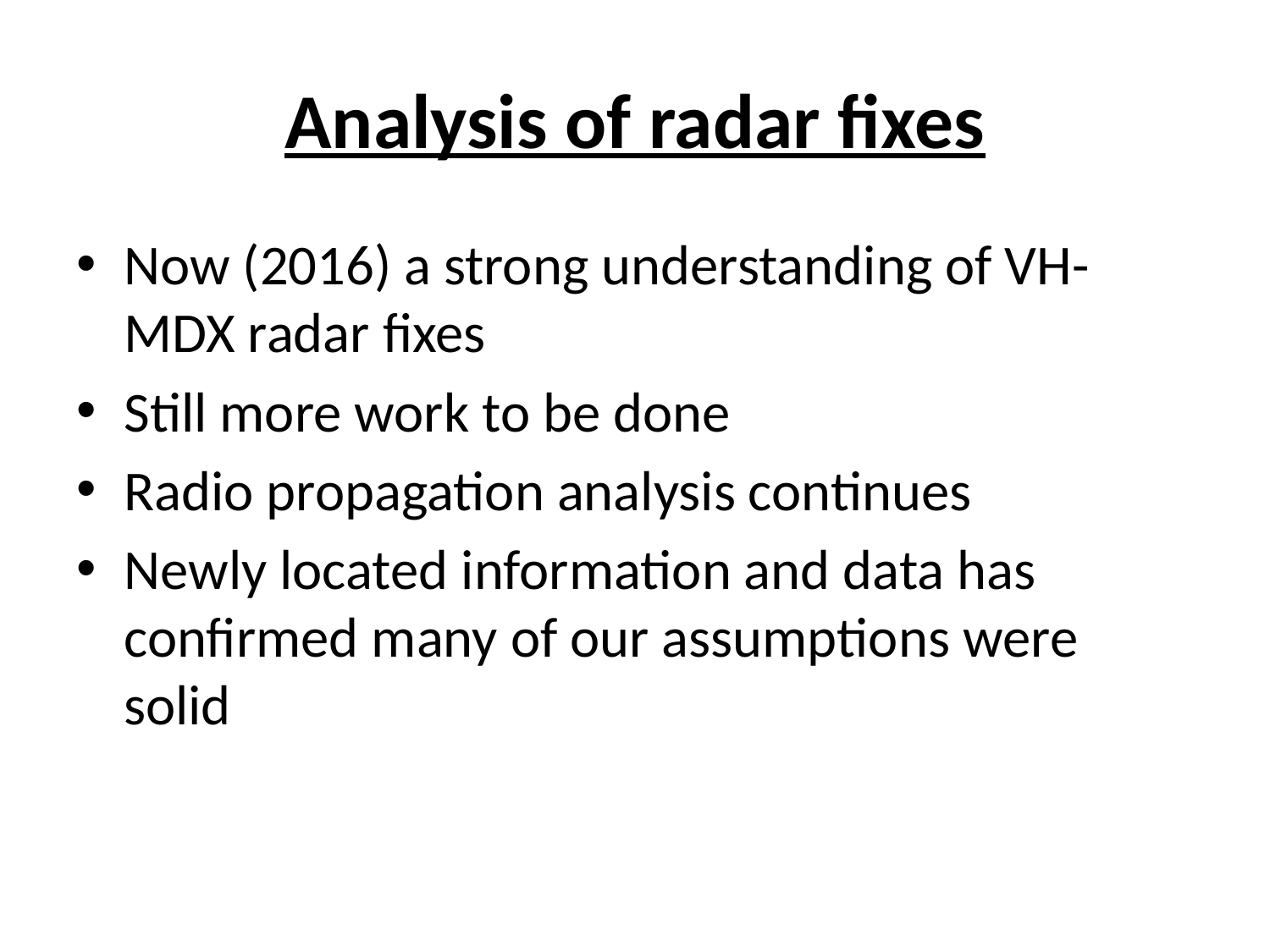

# Analysis of radar fixes
Now (2016) a strong understanding of VH-MDX radar fixes
Still more work to be done
Radio propagation analysis continues
Newly located information and data has confirmed many of our assumptions were solid